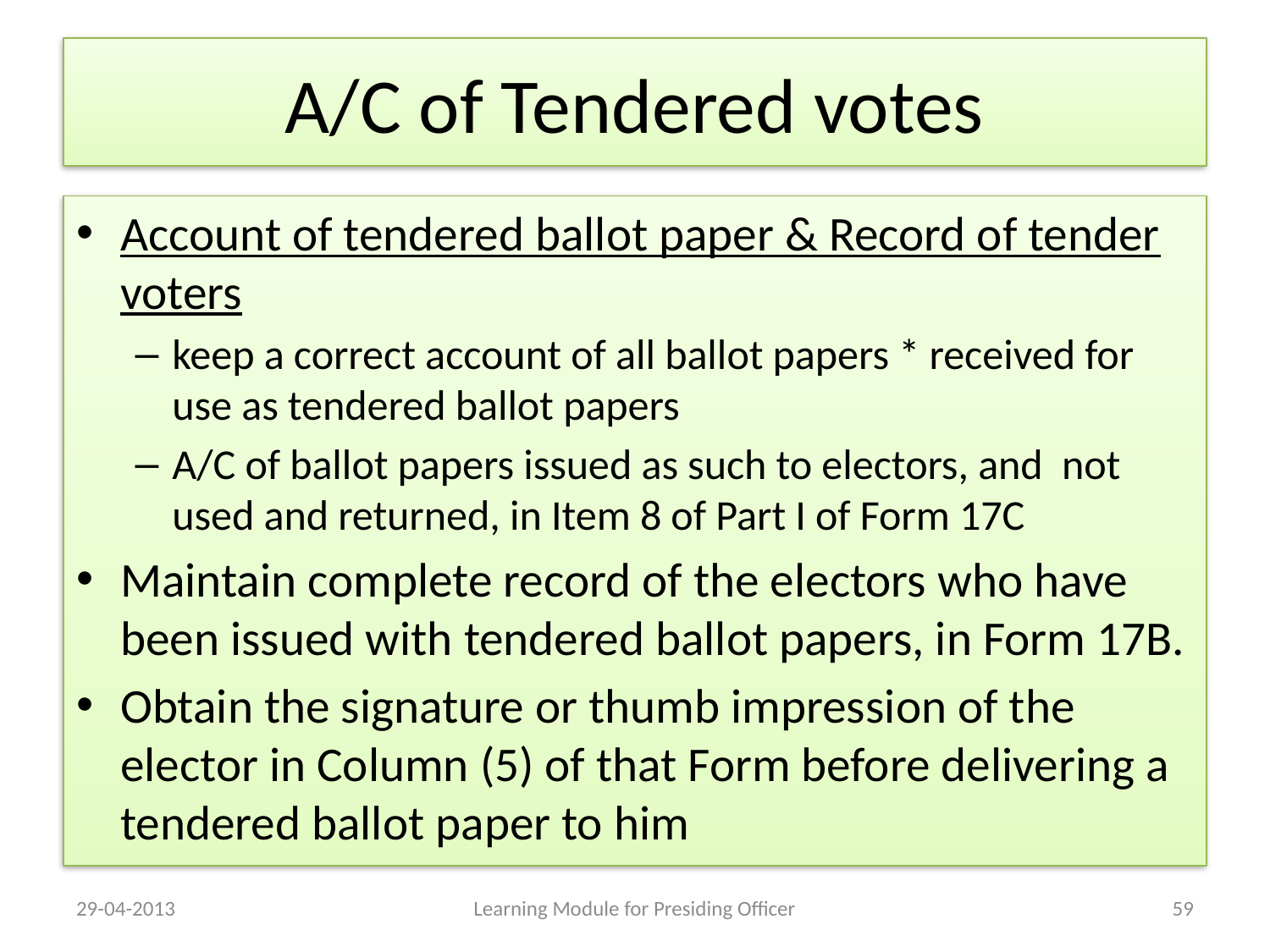

# A/C of Tendered votes
Account of tendered ballot paper & Record of tender voters
keep a correct account of all ballot papers * received for use as tendered ballot papers
A/C of ballot papers issued as such to electors, and  not used and returned, in Item 8 of Part I of Form 17C
Maintain complete record of the electors who have been issued with tendered ballot papers, in Form 17B.
Obtain the signature or thumb impression of the elector in Column (5) of that Form before delivering a tendered ballot paper to him

29-04-2013
Learning Module for Presiding Officer
59